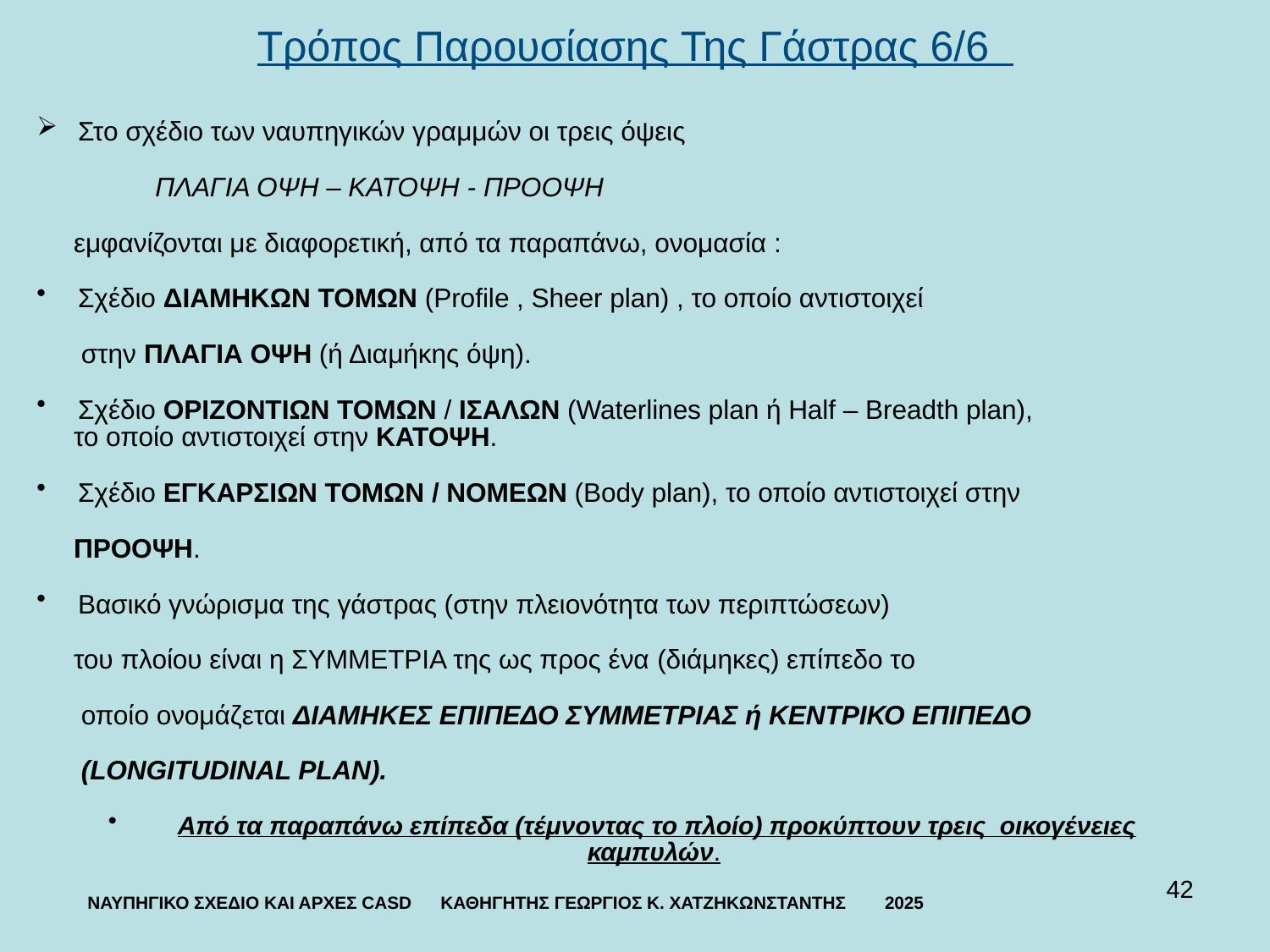

Τρόπος Παρουσίασης Της Γάστρας 6/6
Στο σχέδιο των ναυπηγικών γραμμών οι τρεις όψεις

                ΠΛΑΓΙΑ ΟΨΗ – ΚΑΤΟΨΗ - ΠΡΟΟΨΗ

     εμφανίζονται με διαφορετική, από τα παραπάνω, ονομασία :

Σχέδιο ΔΙΑΜΗΚΩΝ ΤΟΜΩΝ (Profile , Sheer plan) , το οποίο αντιστοιχεί

      στην ΠΛΑΓΙΑ ΟΨΗ (ή Διαμήκης όψη).

Σχέδιο ΟΡΙΖΟΝΤΙΩΝ ΤΟΜΩΝ / ΙΣΑΛΩΝ (Waterlines plan ή Half – Breadth plan),
     το οποίο αντιστοιχεί στην ΚΑΤΟΨΗ.

Σχέδιο ΕΓΚΑΡΣΙΩΝ ΤΟΜΩΝ / ΝΟΜΕΩΝ (Body plan), το οποίο αντιστοιχεί στην

     ΠΡΟΟΨΗ.

Βασικό γνώρισμα της γάστρας (στην πλειονότητα των περιπτώσεων)

     του πλοίου είναι η ΣΥΜΜΕΤΡΙΑ της ως προς ένα (διάμηκες) επίπεδο το

      οποίο ονομάζεται ΔΙΑΜΗΚΕΣ ΕΠΙΠΕΔΟ ΣΥΜΜΕΤΡΙΑΣ ή ΚΕΝΤΡΙΚΟ ΕΠΙΠΕΔΟ

      (LONGITUDINAL PLAN).

Από τα παραπάνω επίπεδα (τέμνοντας το πλοίο) προκύπτουν τρεις  οικογένειες
     καμπυλών.

42
ΝΑΥΠΗΓΙΚΟ ΣΧΕΔΙΟ ΚΑΙ ΑΡΧΕΣ CASD      ΚΑΘΗΓΗΤΗΣ ΓΕΩΡΓΙΟΣ Κ. ΧΑΤΖΗΚΩΝΣΤΑΝΤΗΣ        2025